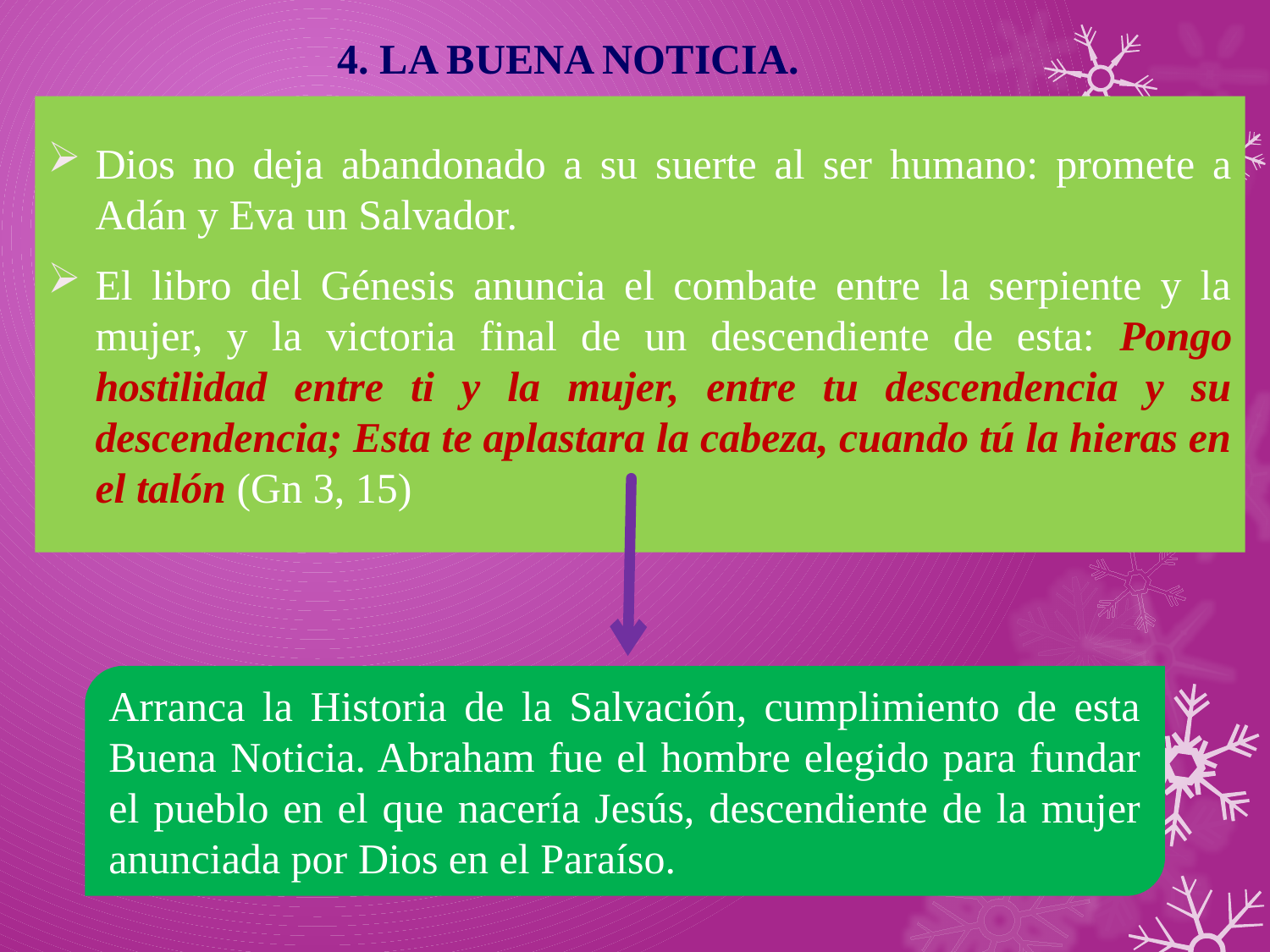

# 4. LA BUENA NOTICIA.
Dios no deja abandonado a su suerte al ser humano: promete a Adán y Eva un Salvador.
El libro del Génesis anuncia el combate entre la serpiente y la mujer, y la victoria final de un descendiente de esta: Pongo hostilidad entre ti y la mujer, entre tu descendencia y su descendencia; Esta te aplastara la cabeza, cuando tú la hieras en el talón (Gn 3, 15)
Arranca la Historia de la Salvación, cumplimiento de esta Buena Noticia. Abraham fue el hombre elegido para fundar el pueblo en el que nacería Jesús, descendiente de la mujer anunciada por Dios en el Paraíso.